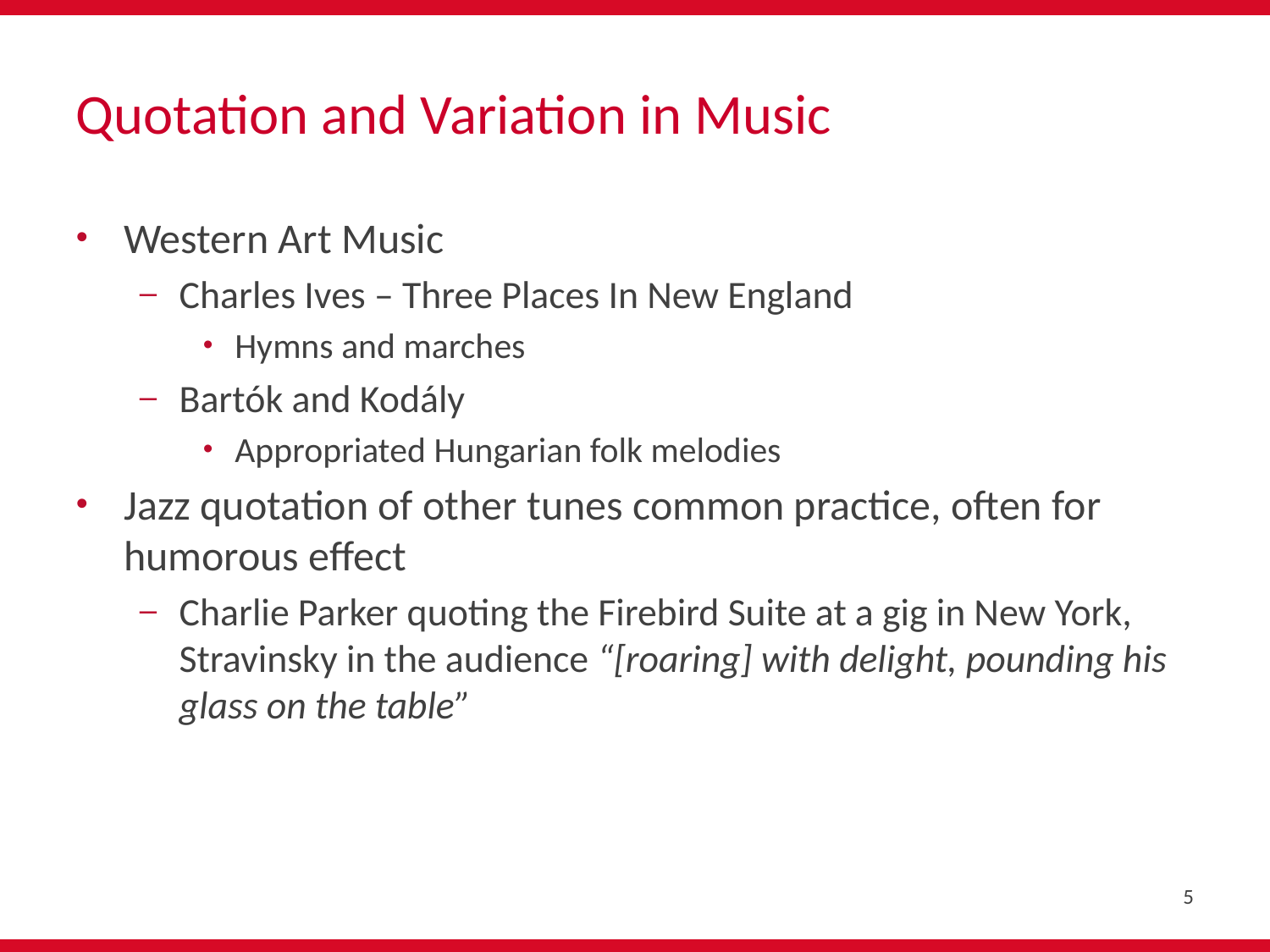

# Quotation and Variation in Music
Western Art Music
Charles Ives – Three Places In New England
Hymns and marches
Bartók and Kodály
Appropriated Hungarian folk melodies
Jazz quotation of other tunes common practice, often for humorous effect
Charlie Parker quoting the Firebird Suite at a gig in New York, Stravinsky in the audience “[roaring] with delight, pounding his glass on the table”

5